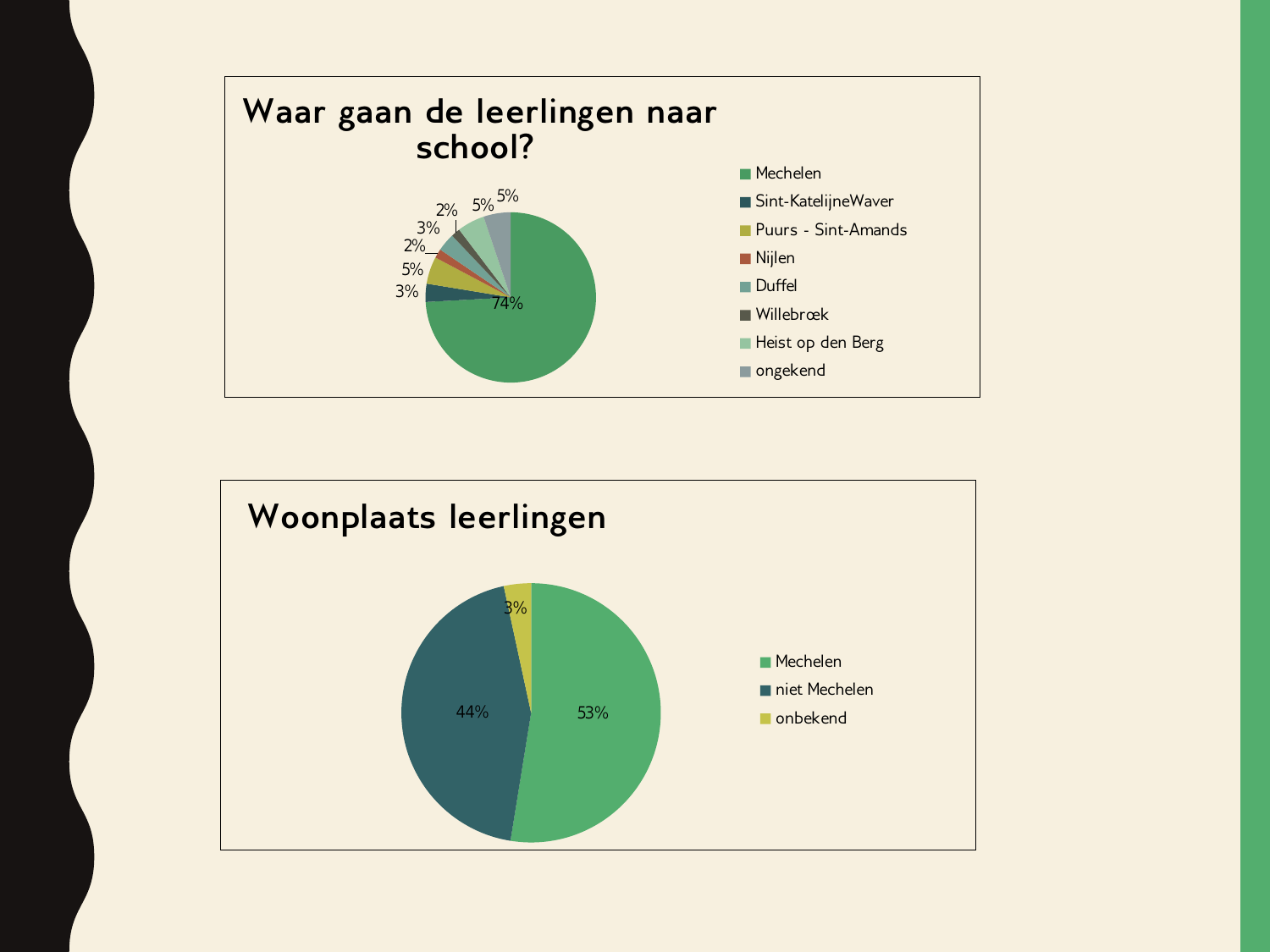

### Chart: Waar gaan de leerlingen naar school?

| Category | Waar gaan ze naar school?  |
|---|---|
| Mechelen  | 43.0 |
| Sint-KatelijneWaver | 2.0 |
| Puurs - Sint-Amands | 3.0 |
| Nijlen | 1.0 |
| Duffel | 2.0 |
| Willebroek | 1.0 |
| Heist op den Berg  | 3.0 |
| ongekend | 3.0 |

### Chart: Woonplaats leerlingen

| Category | Woonplaats leerlingen |
|---|---|
| Mechelen | 31.0 |
| niet Mechelen | 26.0 |
| onbekend | 2.0 |